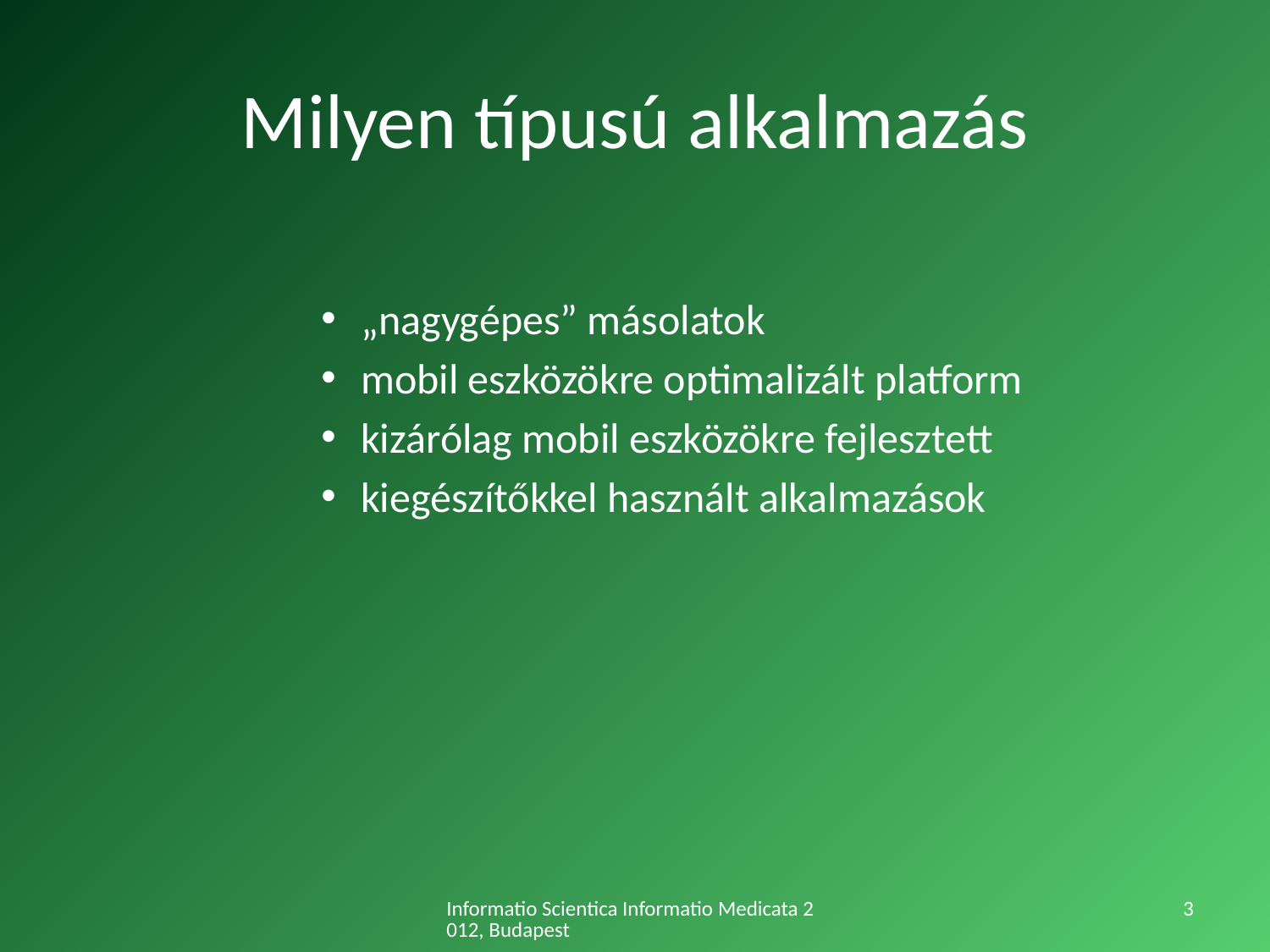

# Milyen típusú alkalmazás
„nagygépes” másolatok
mobil eszközökre optimalizált platform
kizárólag mobil eszközökre fejlesztett
kiegészítőkkel használt alkalmazások
Informatio Scientica Informatio Medicata 2012, Budapest
3